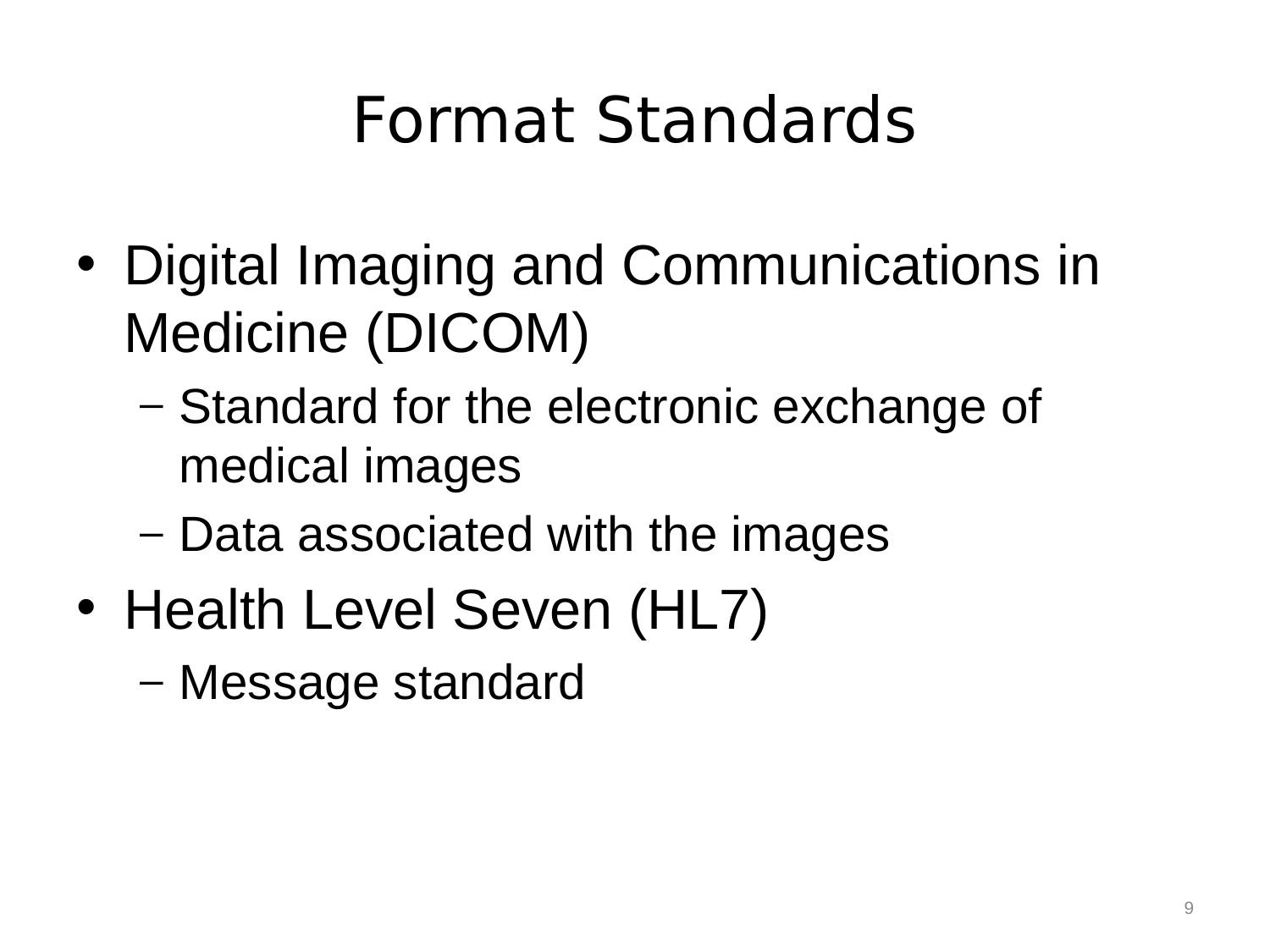

# Format Standards
Digital Imaging and Communications in Medicine (DICOM)
Standard for the electronic exchange of medical images
Data associated with the images
Health Level Seven (HL7)
Message standard
9